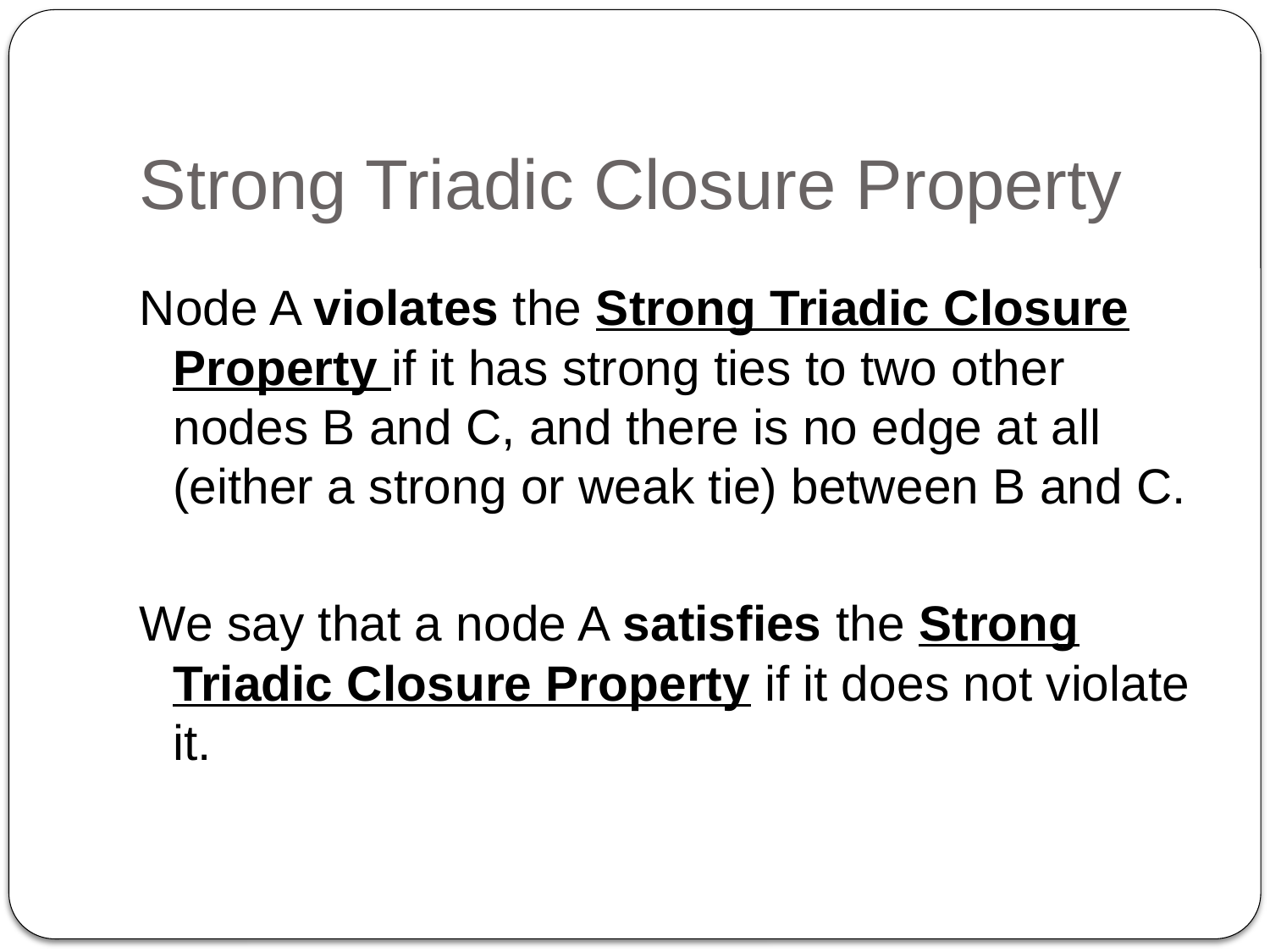

# Strong Triadic Closure Property

Node A violates the Strong Triadic Closure Property if it has strong ties to two other nodes B and C, and there is no edge at all (either a strong or weak tie) between B and C.

We say that a node A satisfies the Strong Triadic Closure Property if it does not violate it.